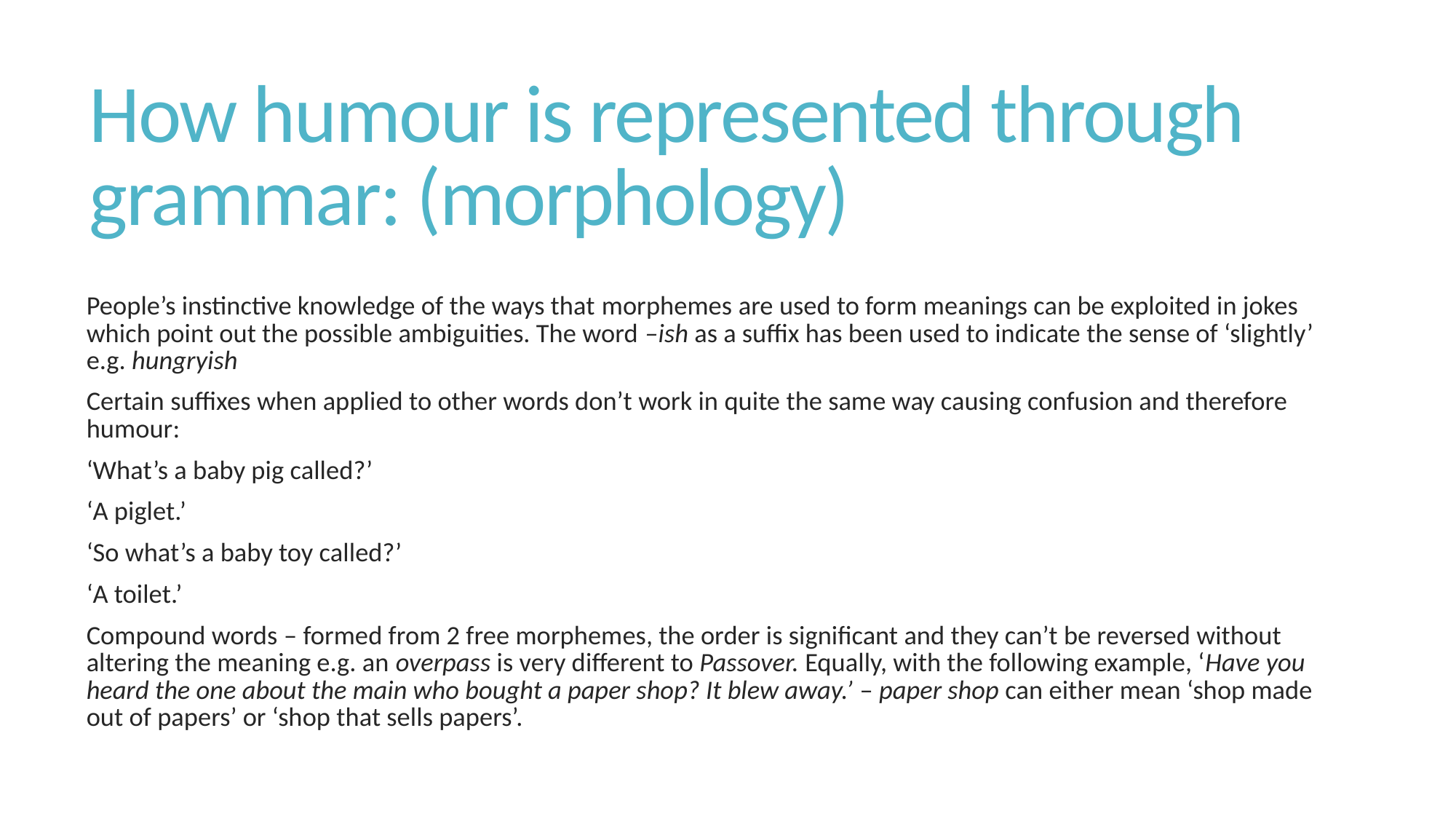

# How humour is represented through grammar: (morphology)
People’s instinctive knowledge of the ways that morphemes are used to form meanings can be exploited in jokes which point out the possible ambiguities. The word –ish as a suffix has been used to indicate the sense of ‘slightly’ e.g. hungryish
Certain suffixes when applied to other words don’t work in quite the same way causing confusion and therefore humour:
‘What’s a baby pig called?’
‘A piglet.’
‘So what’s a baby toy called?’
‘A toilet.’
Compound words – formed from 2 free morphemes, the order is significant and they can’t be reversed without altering the meaning e.g. an overpass is very different to Passover. Equally, with the following example, ‘Have you heard the one about the main who bought a paper shop? It blew away.’ – paper shop can either mean ‘shop made out of papers’ or ‘shop that sells papers’.